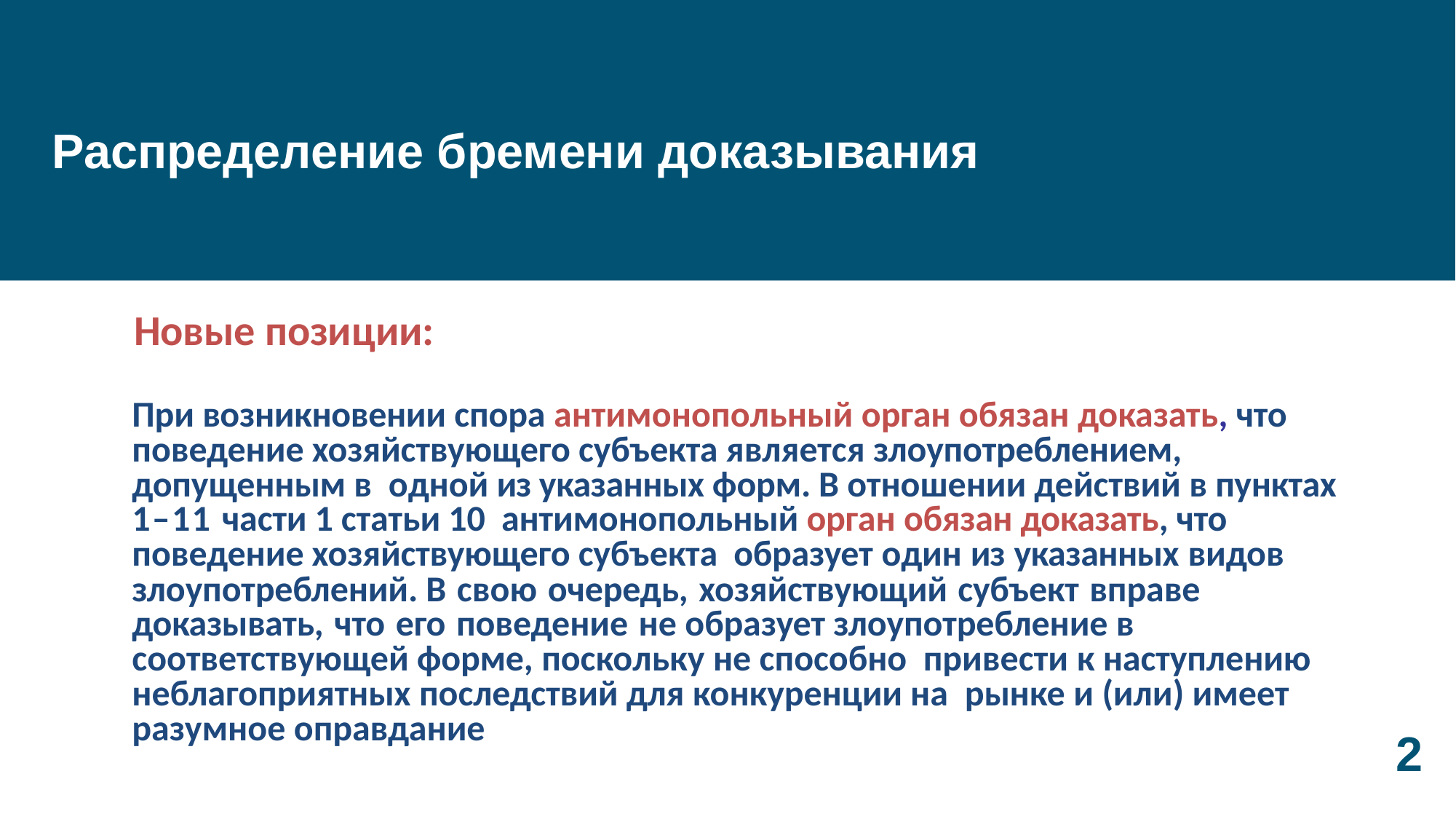

# Распределение бремени доказывания
Новые позиции:
При возникновении спора антимонопольный орган обязан доказать, что  поведение хозяйствующего субъекта является злоупотреблением, допущенным в  одной из указанных форм. В отношении действий в пунктах 1–11 части 1 статьи 10  антимонопольный орган обязан доказать, что поведение хозяйствующего субъекта  образует один из указанных видов злоупотреблений. В свою очередь, хозяйствующий субъект вправе доказывать, что его поведение не образует злоупотребление в соответствующей форме, поскольку не способно  привести к наступлению неблагоприятных последствий для конкуренции на  рынке и (или) имеет разумное оправдание

2